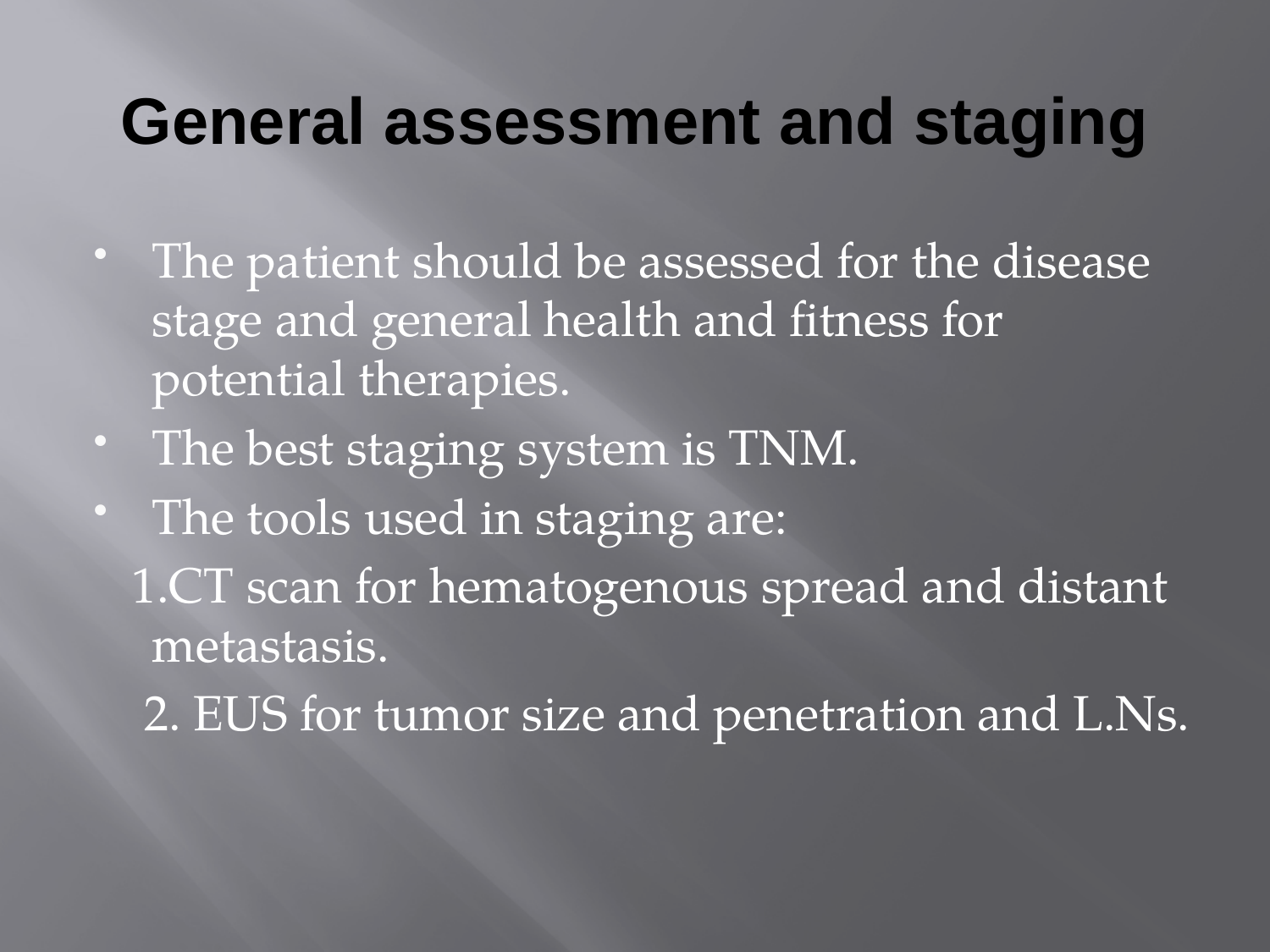

# General assessment and staging
The patient should be assessed for the disease stage and general health and fitness for potential therapies.
The best staging system is TNM.
The tools used in staging are:
   1.CT scan for hematogenous spread and distant metastasis.
    2. EUS for tumor size and penetration and L.Ns.